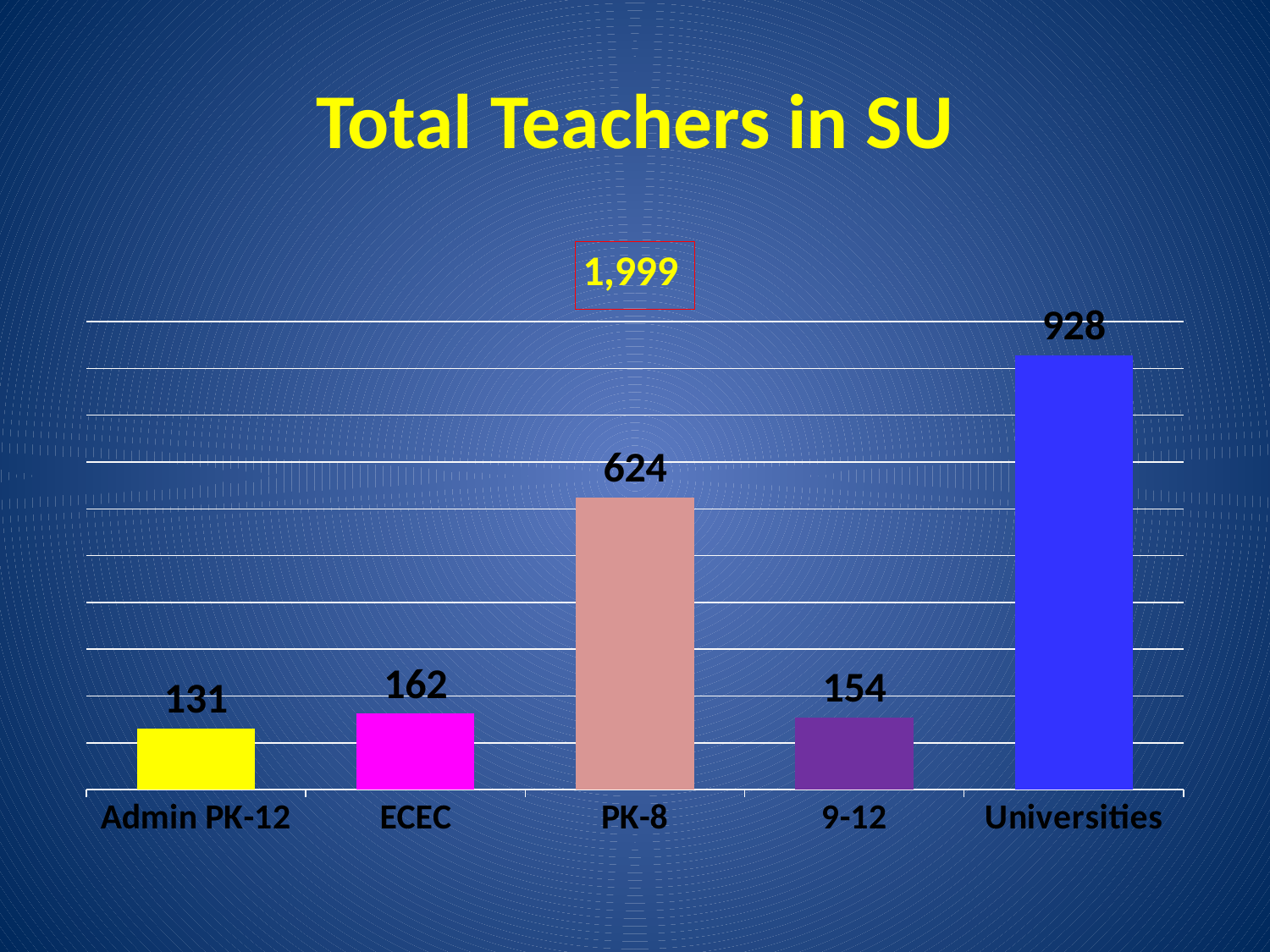

# Total Teachers in SU

### Chart: 1,999

| Category | Series 1 |
|---|---|
| Admin PK-12 | 131.0 |
| ECEC | 162.0 |
| PK-8 | 624.0 |
| 9-12 | 154.0 |
| Universities | 928.0 |